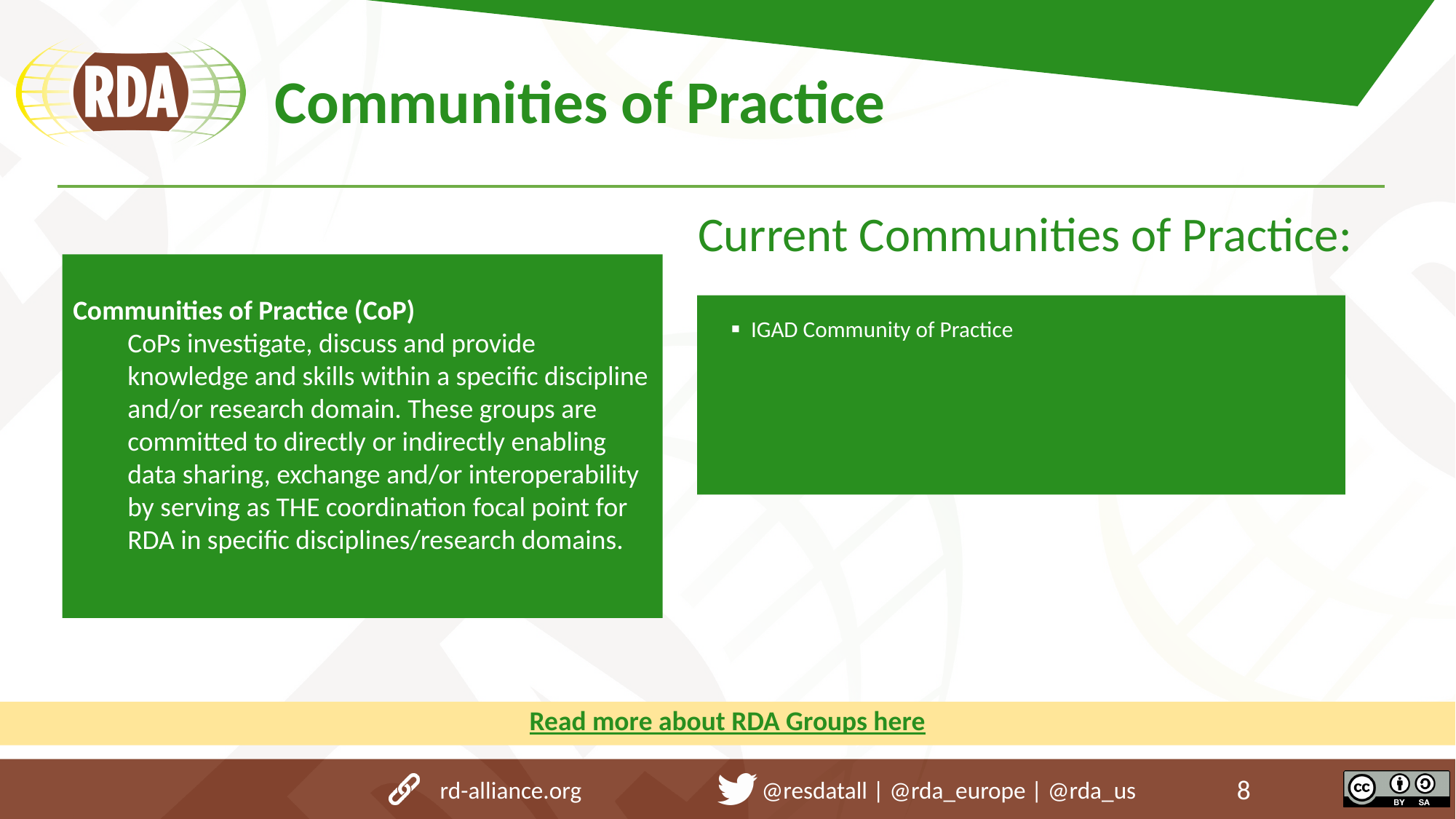

# Communities of Practice
Current Communities of Practice:

Communities of Practice (CoP)
CoPs investigate, discuss and provide knowledge and skills within a specific discipline and/or research domain. These groups are committed to directly or indirectly enabling data sharing, exchange and/or interoperability by serving as THE coordination focal point for RDA in specific disciplines/research domains.

| IGAD Community of Practice |
| --- |
Read more about RDA Groups here
rd-alliance.org                                 @resdatall | @rda_europe | @rda_us
8